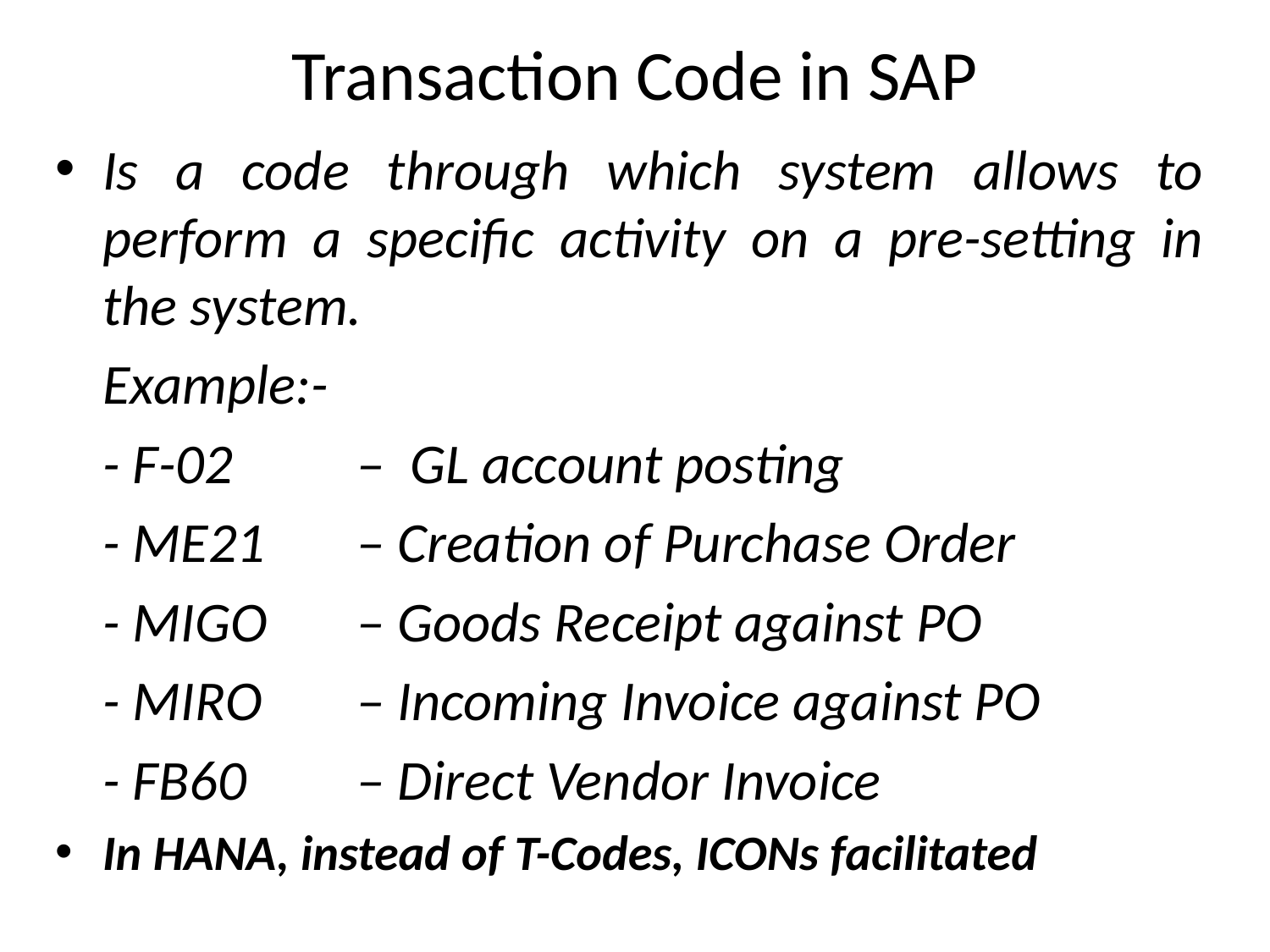

# Transaction Code in SAP
Is a code through which system allows to perform a specific activity on a pre-setting in the system.
 	Example:-
	- F-02 	–  GL account posting
	- ME21 	– Creation of Purchase Order
	- MIGO 	– Goods Receipt against PO
	- MIRO 	– Incoming Invoice against PO
	- FB60 	– Direct Vendor Invoice
In HANA, instead of T-Codes, ICONs facilitated